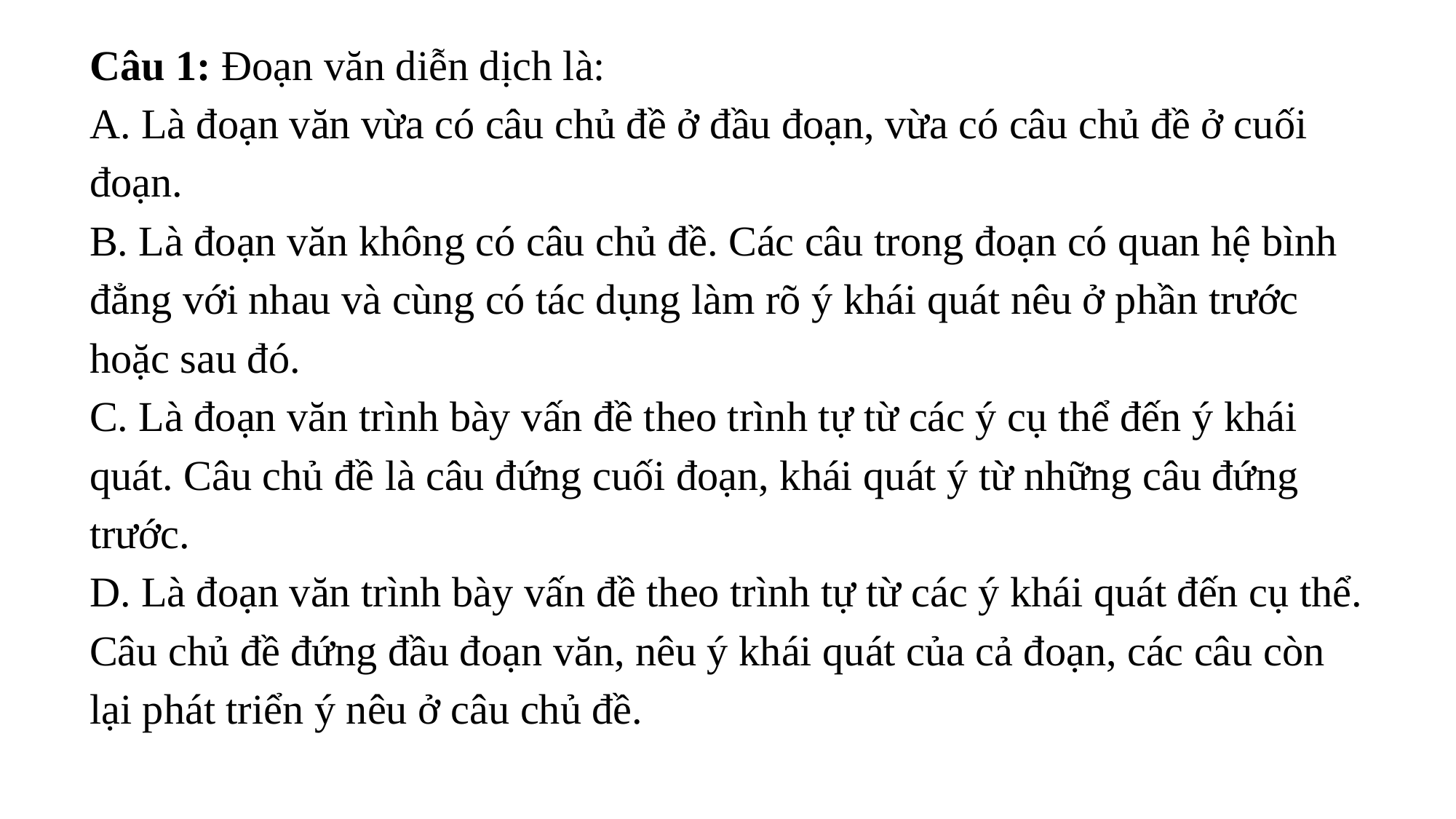

Câu 1: Đoạn văn diễn dịch là:
A. Là đoạn văn vừa có câu chủ đề ở đầu đoạn, vừa có câu chủ đề ở cuối đoạn.
B. Là đoạn văn không có câu chủ đề. Các câu trong đoạn có quan hệ bình đẳng với nhau và cùng có tác dụng làm rõ ý khái quát nêu ở phần trước hoặc sau đó.
C. Là đoạn văn trình bày vấn đề theo trình tự từ các ý cụ thể đến ý khái quát. Câu chủ đề là câu đứng cuối đoạn, khái quát ý từ những câu đứng trước.
D. Là đoạn văn trình bày vấn đề theo trình tự từ các ý khái quát đến cụ thể. Câu chủ đề đứng đầu đoạn văn, nêu ý khái quát của cả đoạn, các câu còn lại phát triển ý nêu ở câu chủ đề.